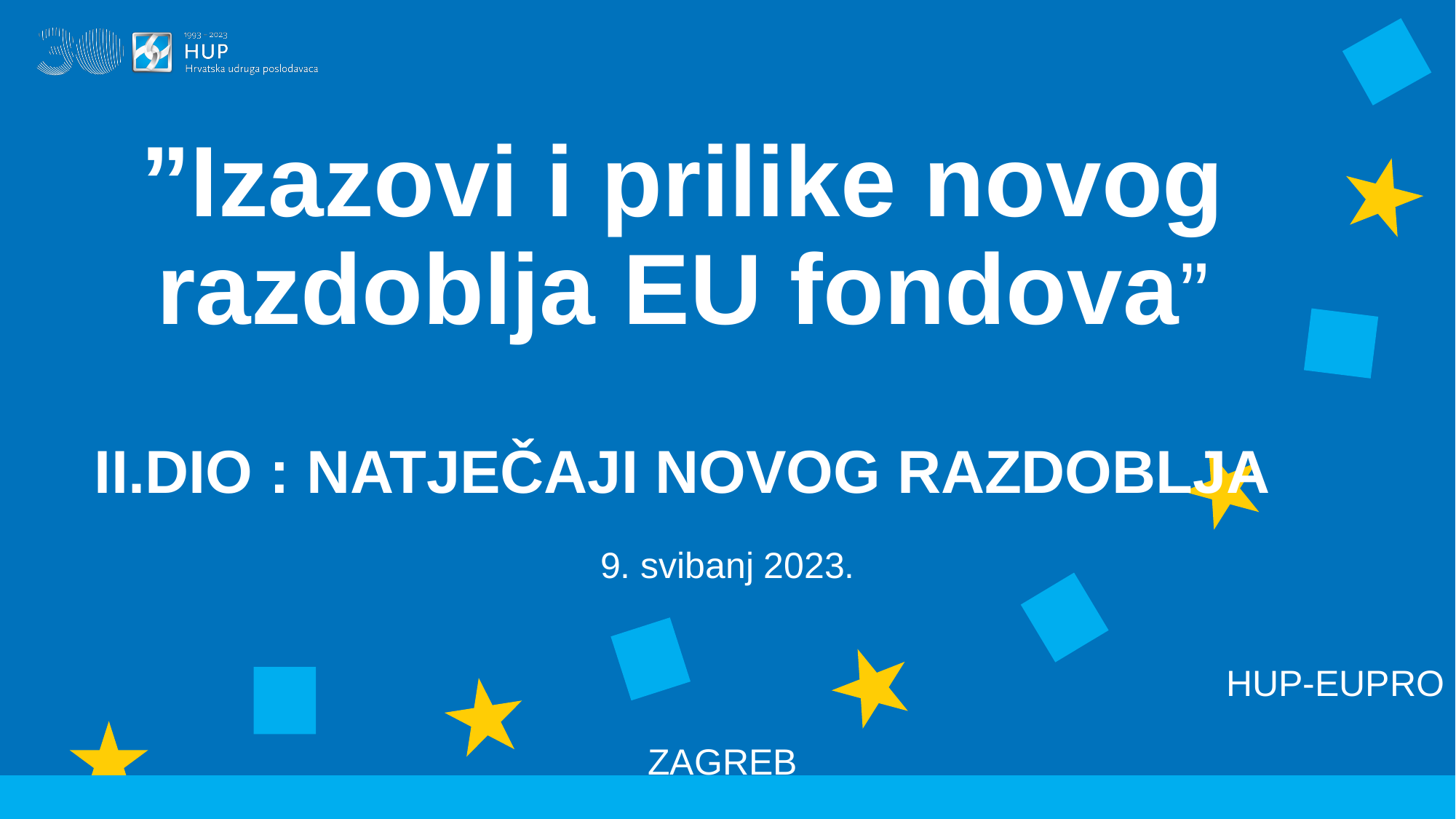

”Izazovi i prilike novog razdoblja EU fondova”

II.DIO : NATJEČAJI NOVOG RAZDOBLJA

9. svibanj 2023.

									HUP-EUPRO
												ZAGREB